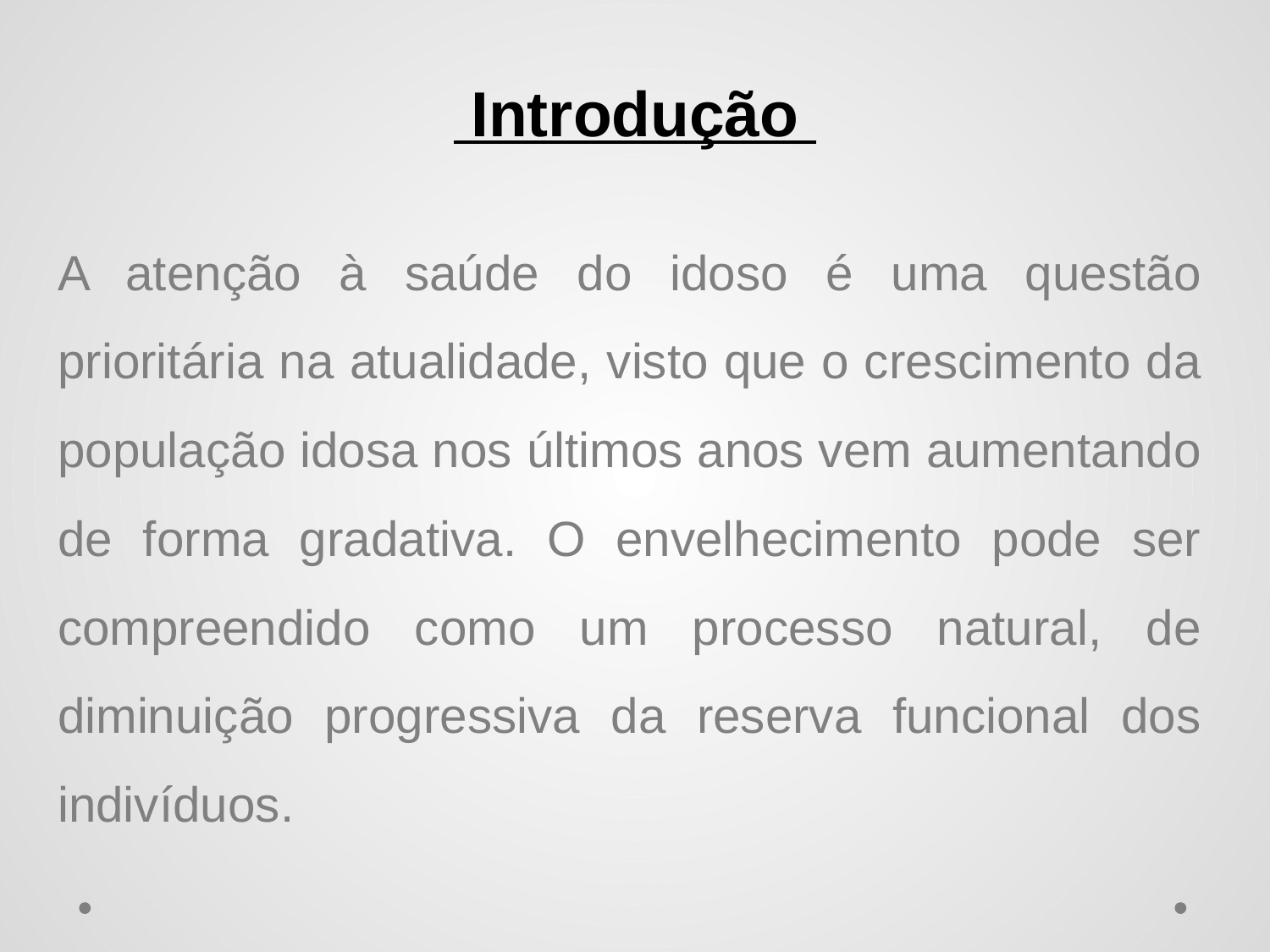

# Introdução

A atenção à saúde do idoso é uma questão prioritária na atualidade, visto que o crescimento da população idosa nos últimos anos vem aumentando de forma gradativa. O envelhecimento pode ser compreendido como um processo natural, de diminuição progressiva da reserva funcional dos indivíduos.